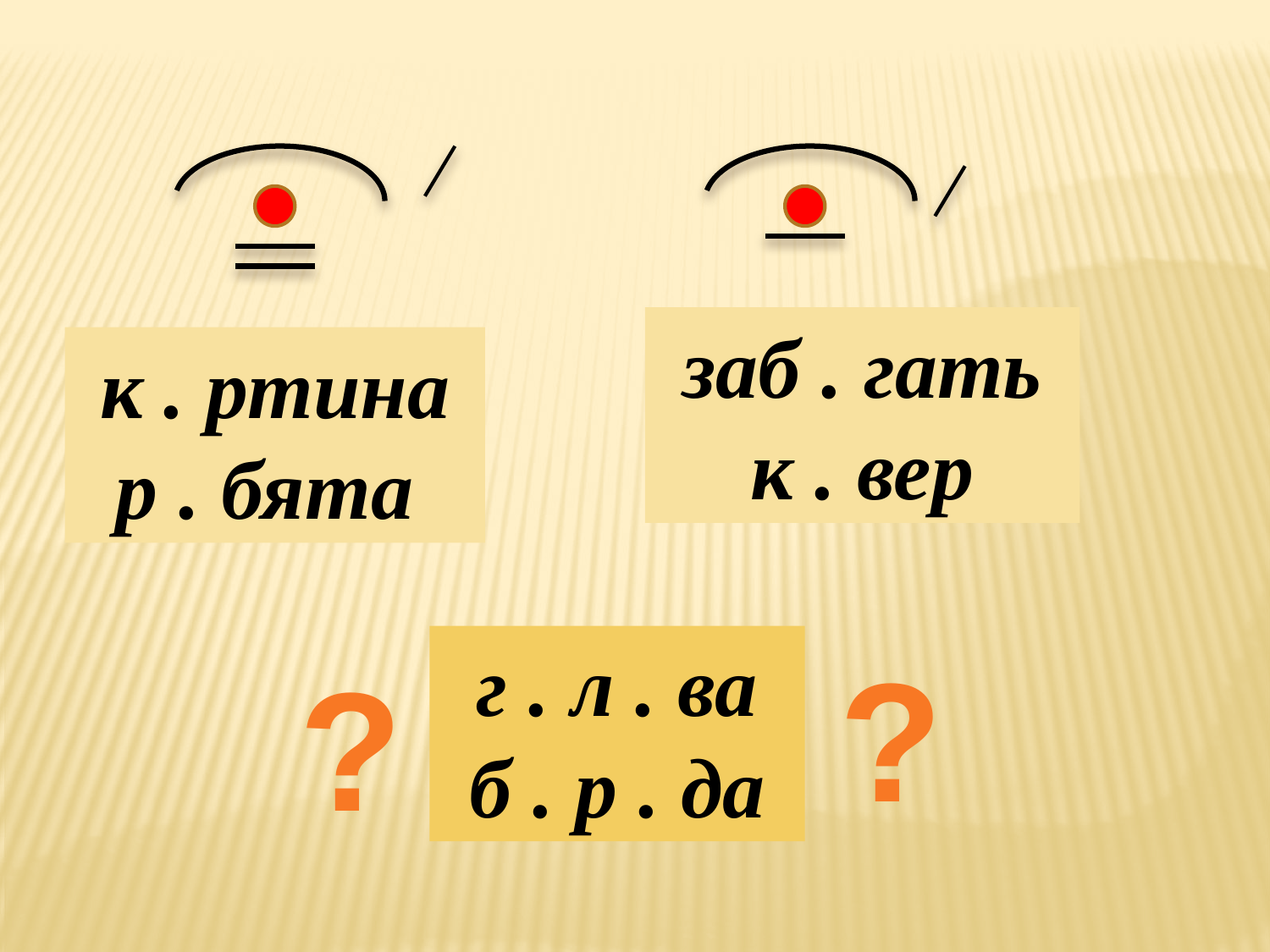

заб . гать к . вер
к . ртина р . бята
г . л . ва
б . р . да
?
?